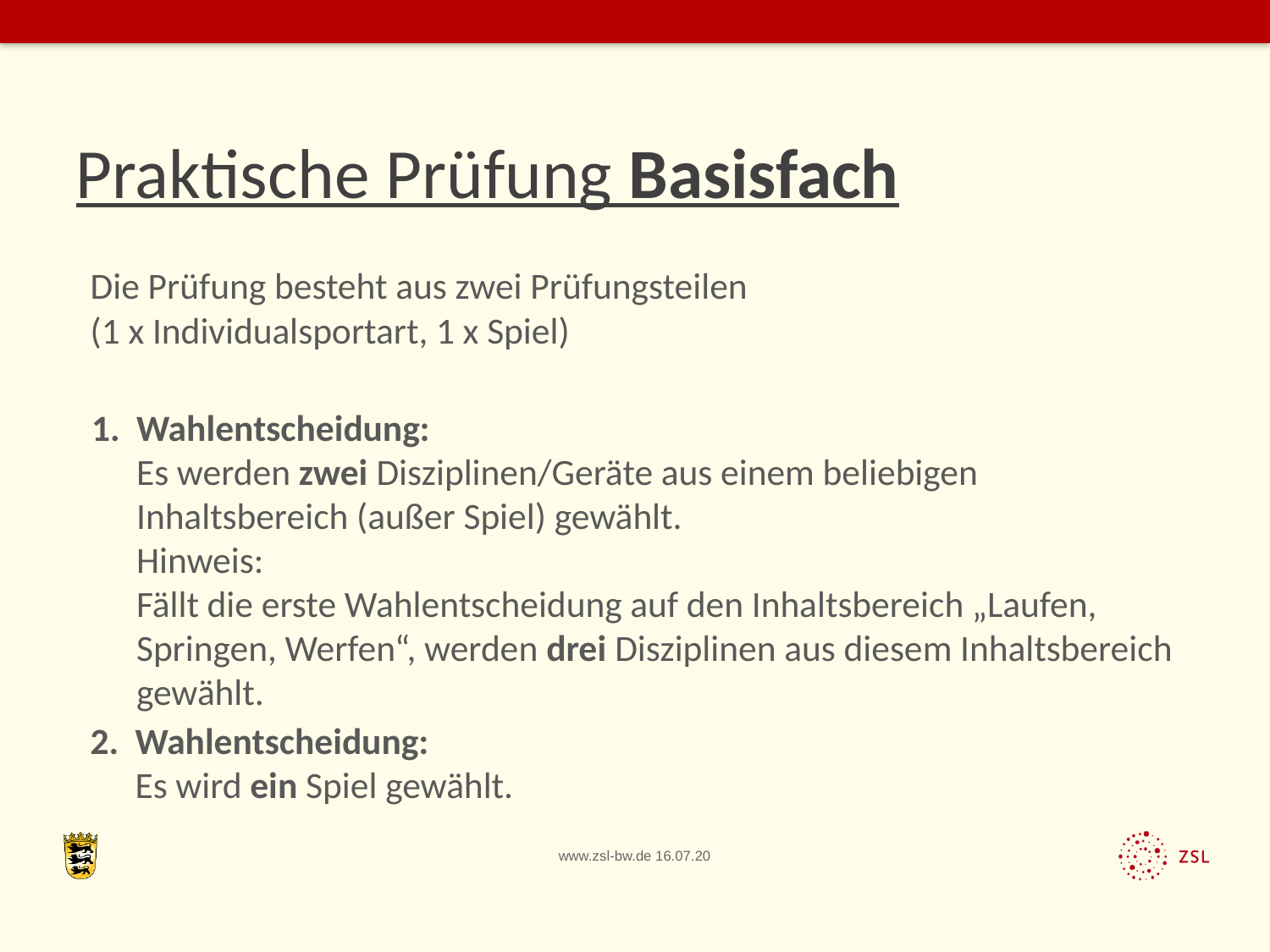

# Praktische Prüfung Basisfach
Die Prüfung besteht aus zwei Prüfungsteilen
(1 x Individualsportart, 1 x Spiel)

Wahlentscheidung:
Es werden zwei Disziplinen/Geräte aus einem beliebigen Inhaltsbereich (außer Spiel) gewählt.
Hinweis:
Fällt die erste Wahlentscheidung auf den Inhaltsbereich „Laufen, Springen, Werfen“, werden drei Disziplinen aus diesem Inhaltsbereich gewählt.
Wahlentscheidung:
Es wird ein Spiel gewählt.